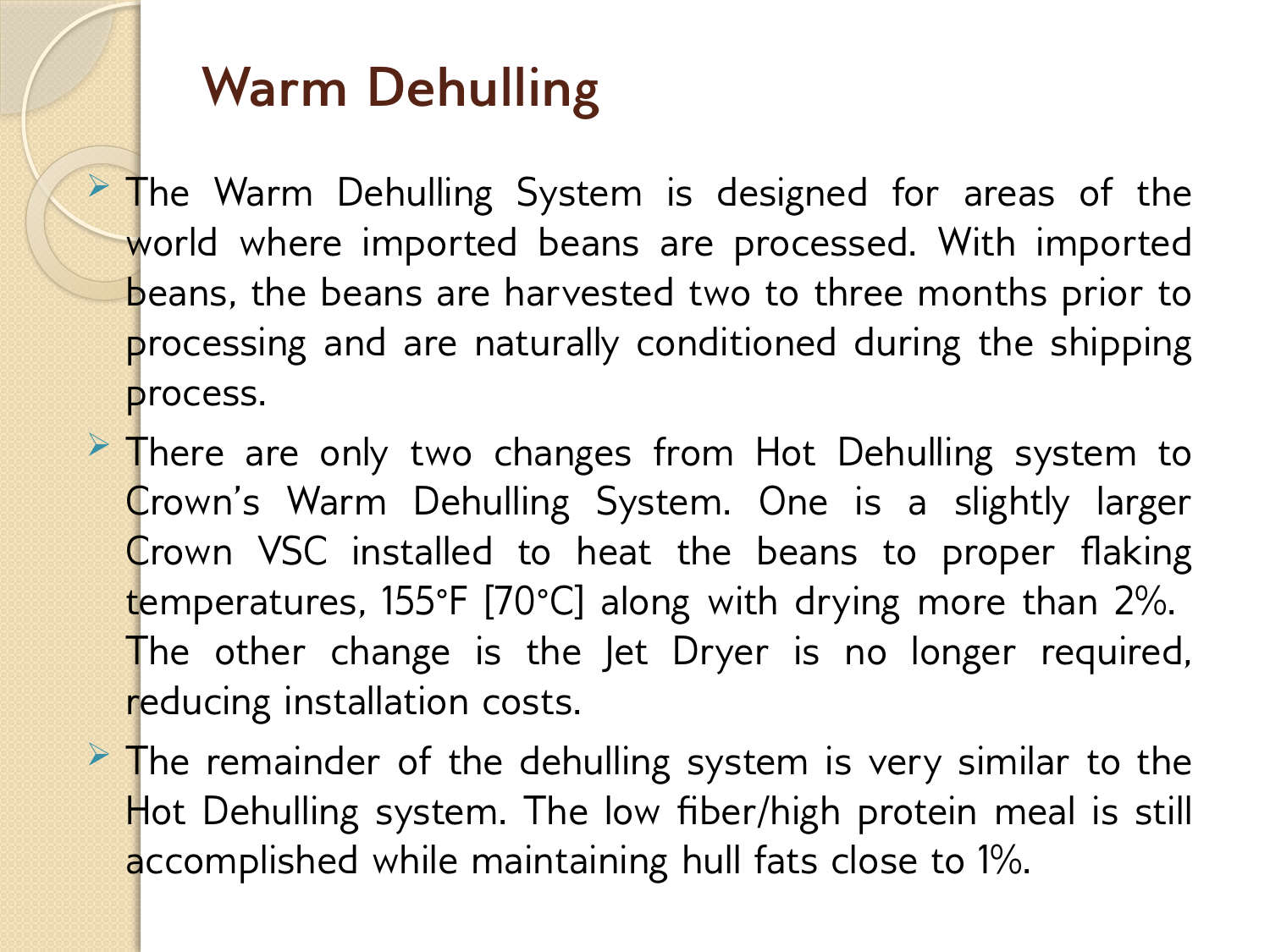

# Warm Dehulling
The Warm Dehulling System is designed for areas of the world where imported beans are processed. With imported beans, the beans are harvested two to three months prior to processing and are naturally conditioned during the shipping process.
There are only two changes from Hot Dehulling system to Crown’s Warm Dehulling System. One is a slightly larger Crown VSC installed to heat the beans to proper flaking temperatures, 155°F [70°C] along with drying more than 2%.  The other change is the Jet Dryer is no longer required, reducing installation costs.
The remainder of the dehulling system is very similar to the Hot Dehulling system. The low fiber/high protein meal is still accomplished while maintaining hull fats close to 1%.